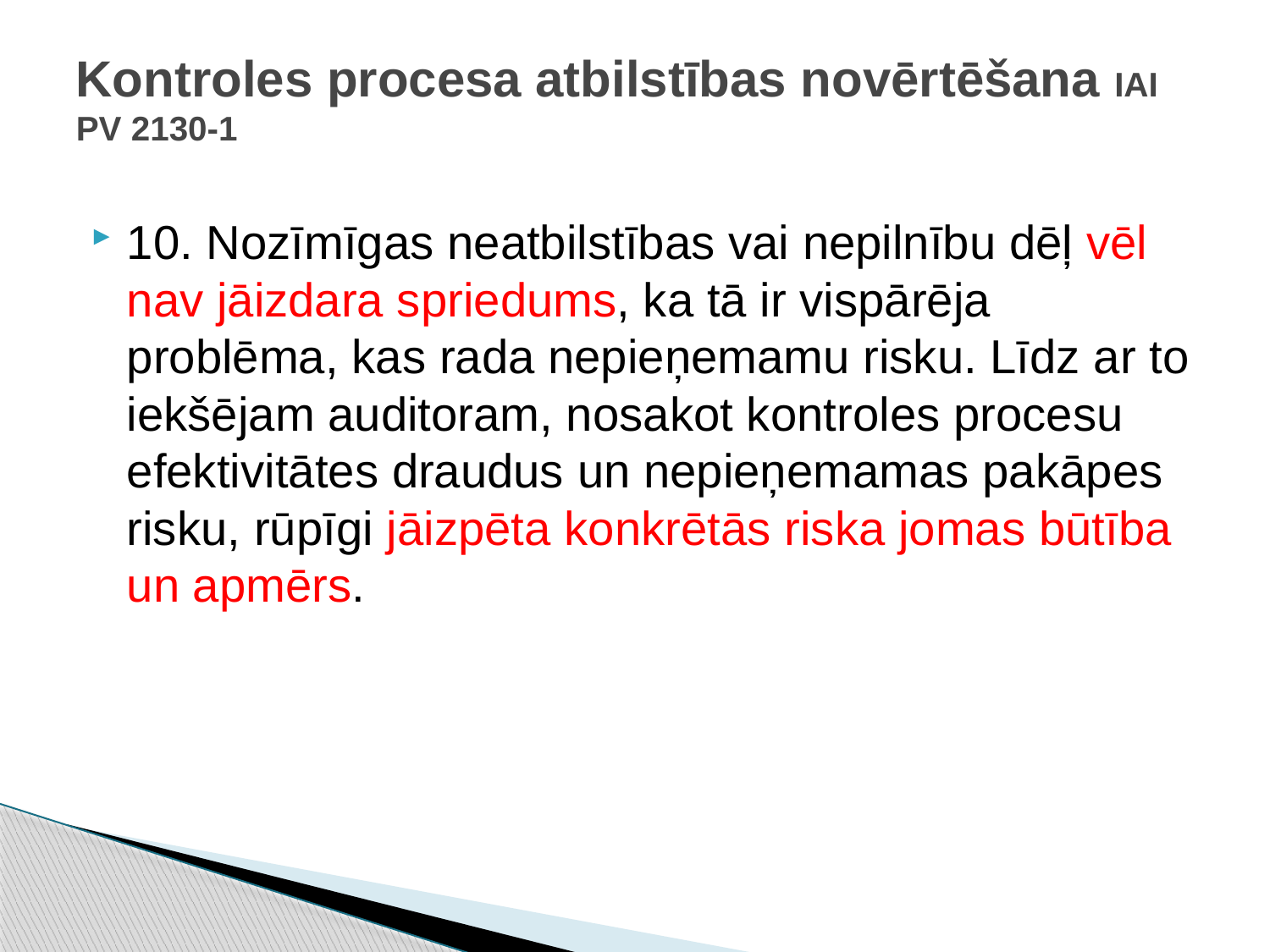

# Kontroles procesa atbilstības novērtēšana IAI PV 2130-1
10. Nozīmīgas neatbilstības vai nepilnību dēļ vēl nav jāizdara spriedums, ka tā ir vispārēja problēma, kas rada nepieņemamu risku. Līdz ar to iekšējam auditoram, nosakot kontroles procesu efektivitātes draudus un nepieņemamas pakāpes risku, rūpīgi jāizpēta konkrētās riska jomas būtība un apmērs.